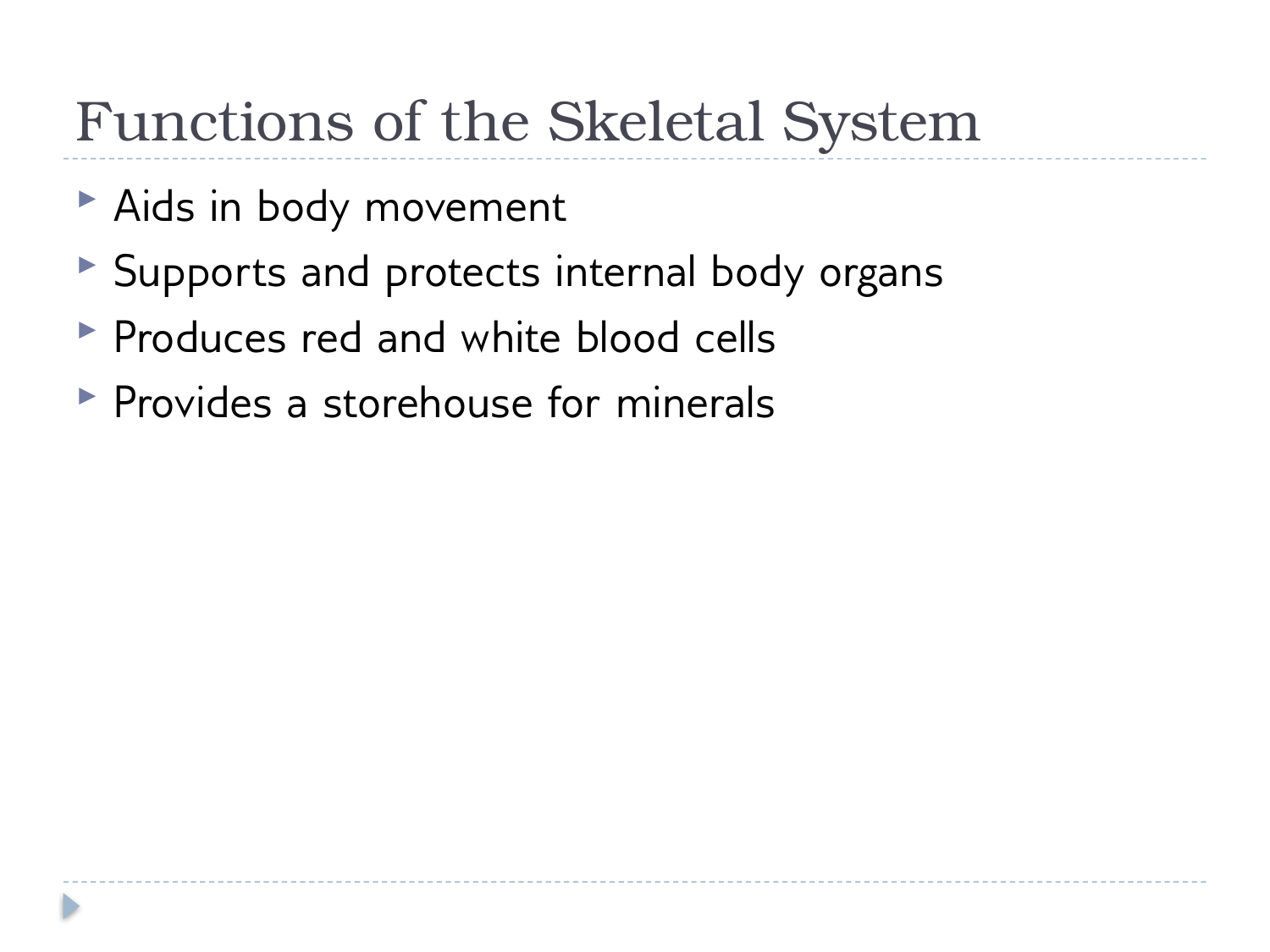

# Functions of the Skeletal System
Aids in body movement
Supports and protects internal body organs
Produces red and white blood cells
Provides a storehouse for minerals